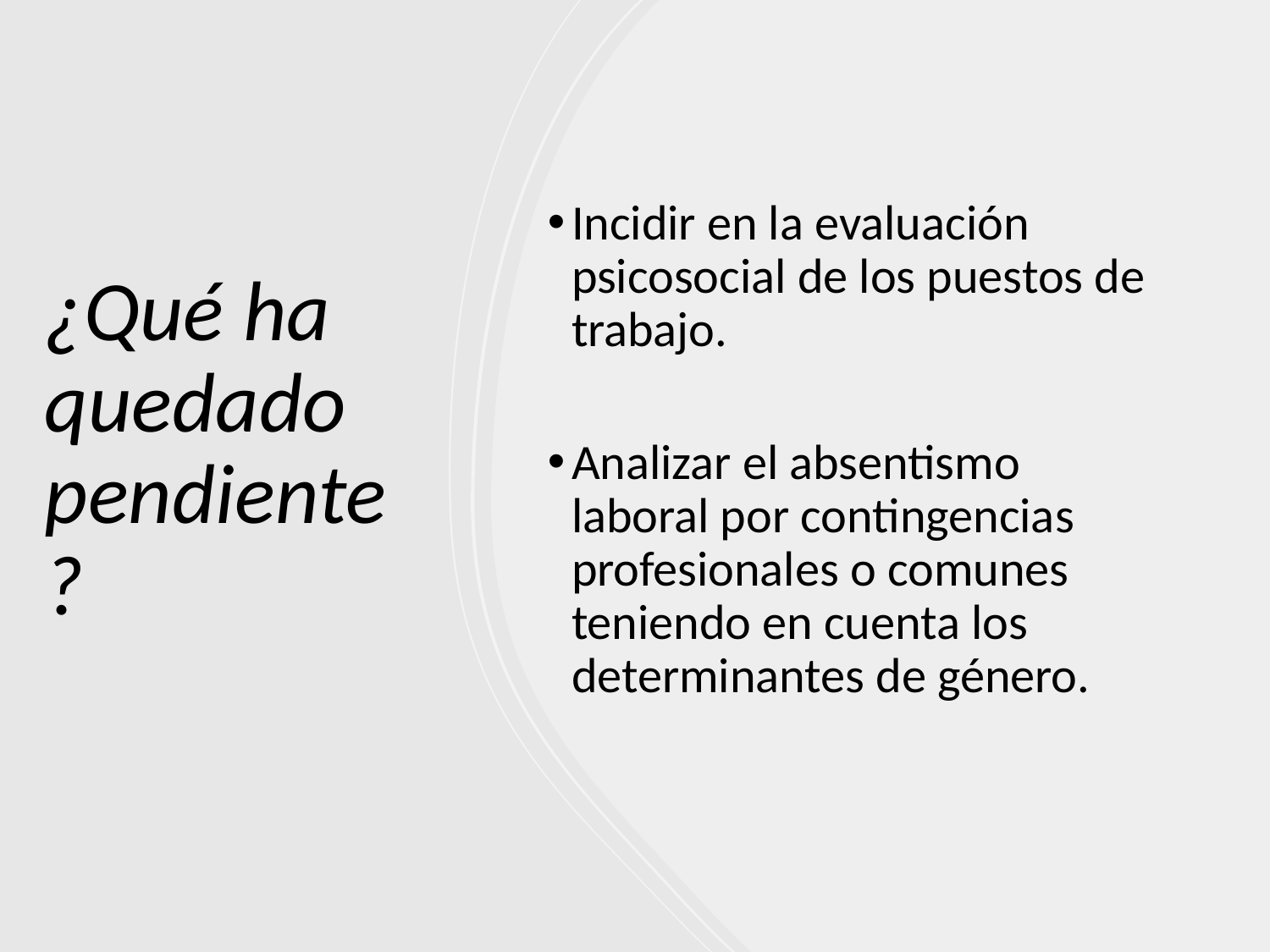

# ¿Qué ha quedado pendiente?
Incidir en la evaluación psicosocial de los puestos de trabajo.

Analizar el absentismo laboral por contingencias profesionales o comunes teniendo en cuenta los determinantes de género.